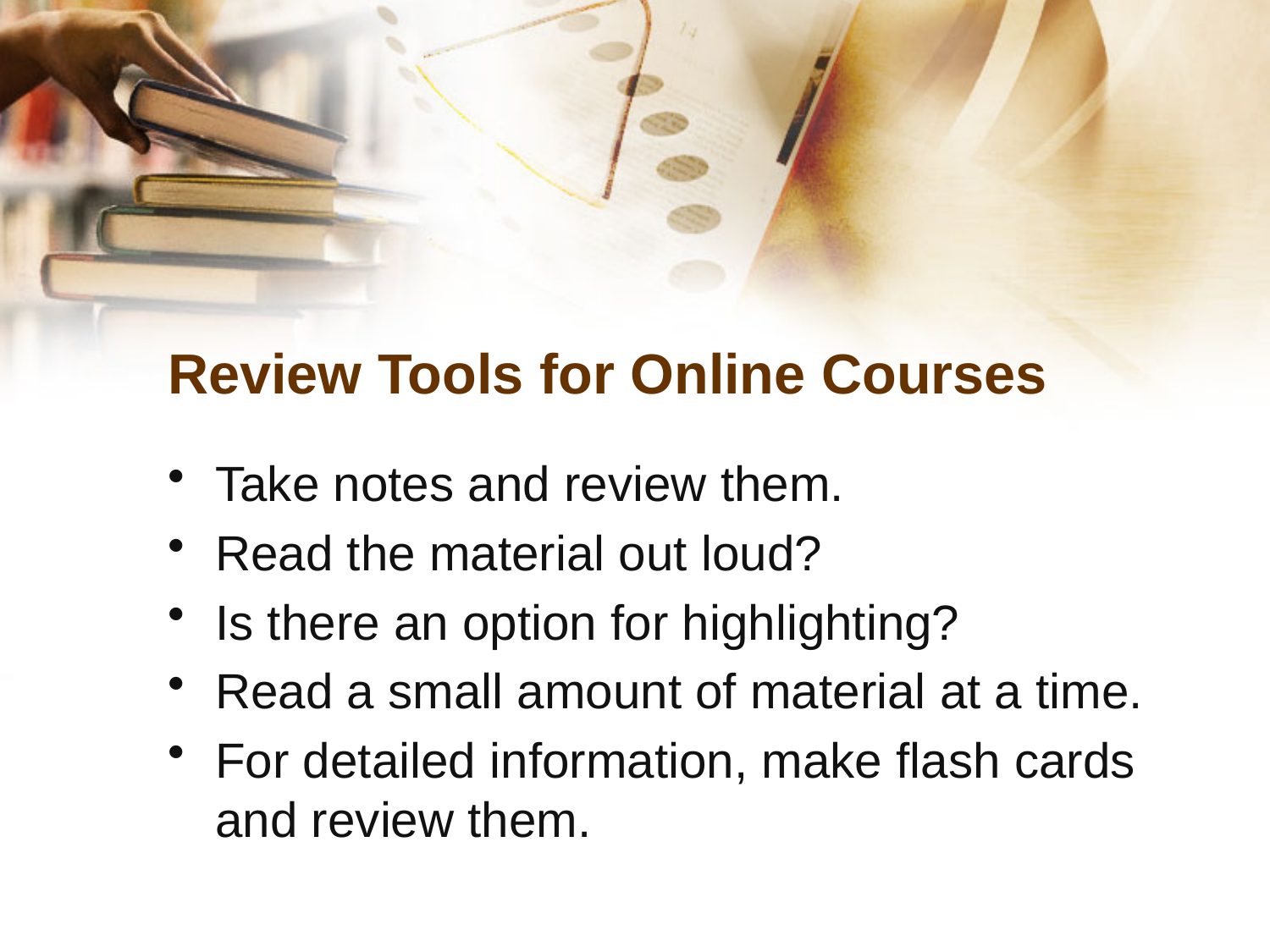

# Review Tools for Online Courses
Take notes and review them.
Read the material out loud?
Is there an option for highlighting?
Read a small amount of material at a time.
For detailed information, make flash cards and review them.